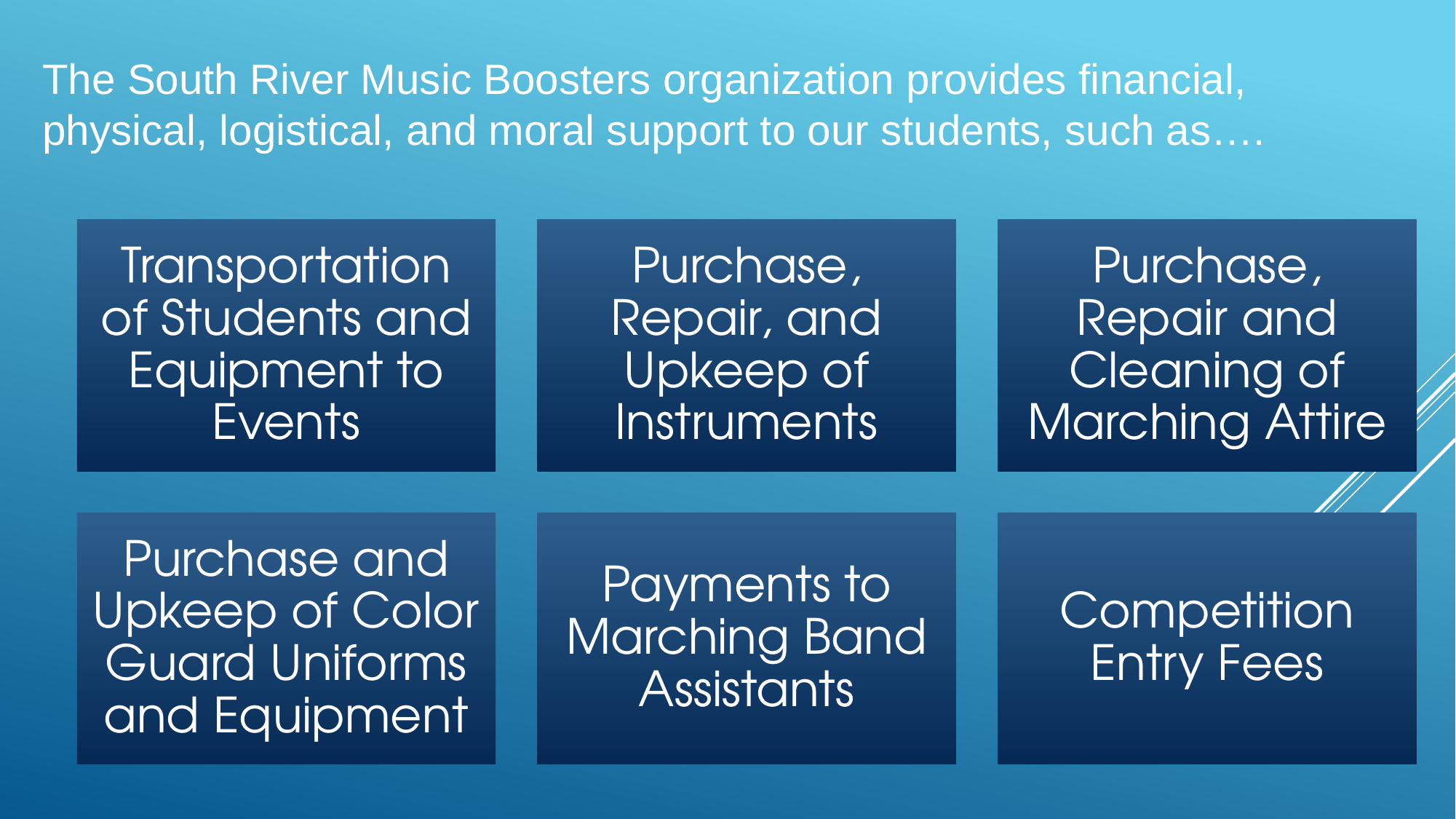

# The South River Music Boosters organization provides financial, physical, logistical, and moral support to our students, such as….
Transportation of Students and Equipment to Events
Purchase, Repair, and Upkeep of Instruments
Purchase, Repair and Cleaning of Marching Attire
Purchase and Upkeep of Color Guard Uniforms and Equipment
Payments to Marching Band Assistants
Competition Entry Fees